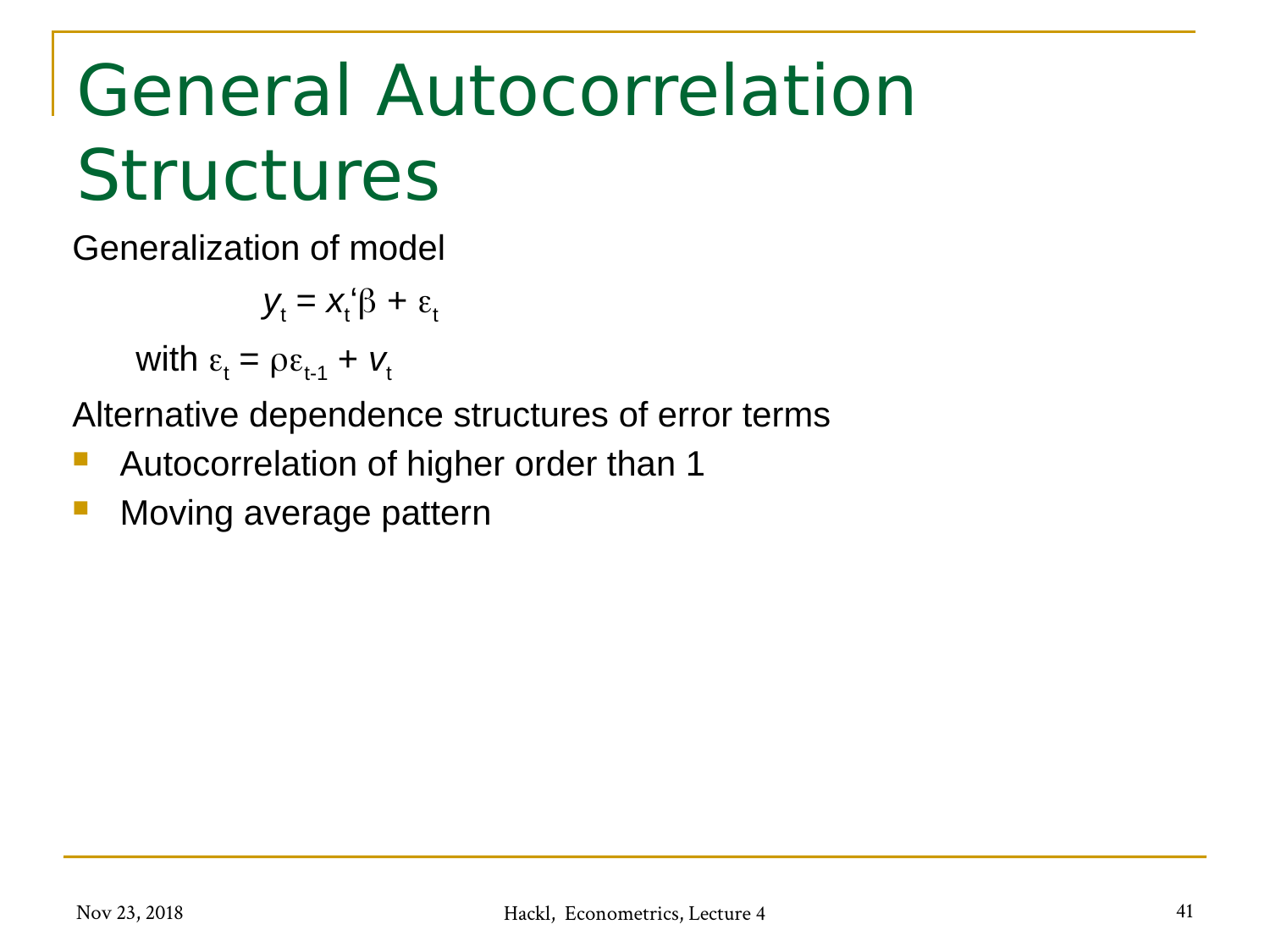

# General Autocorrelation Structures
Generalization of model
		yt = xt‘β + εt
	with εt = ρεt-1 + vt
Alternative dependence structures of error terms
Autocorrelation of higher order than 1
Moving average pattern

Nov 23, 2018
41
Hackl,  Econometrics, Lecture 4